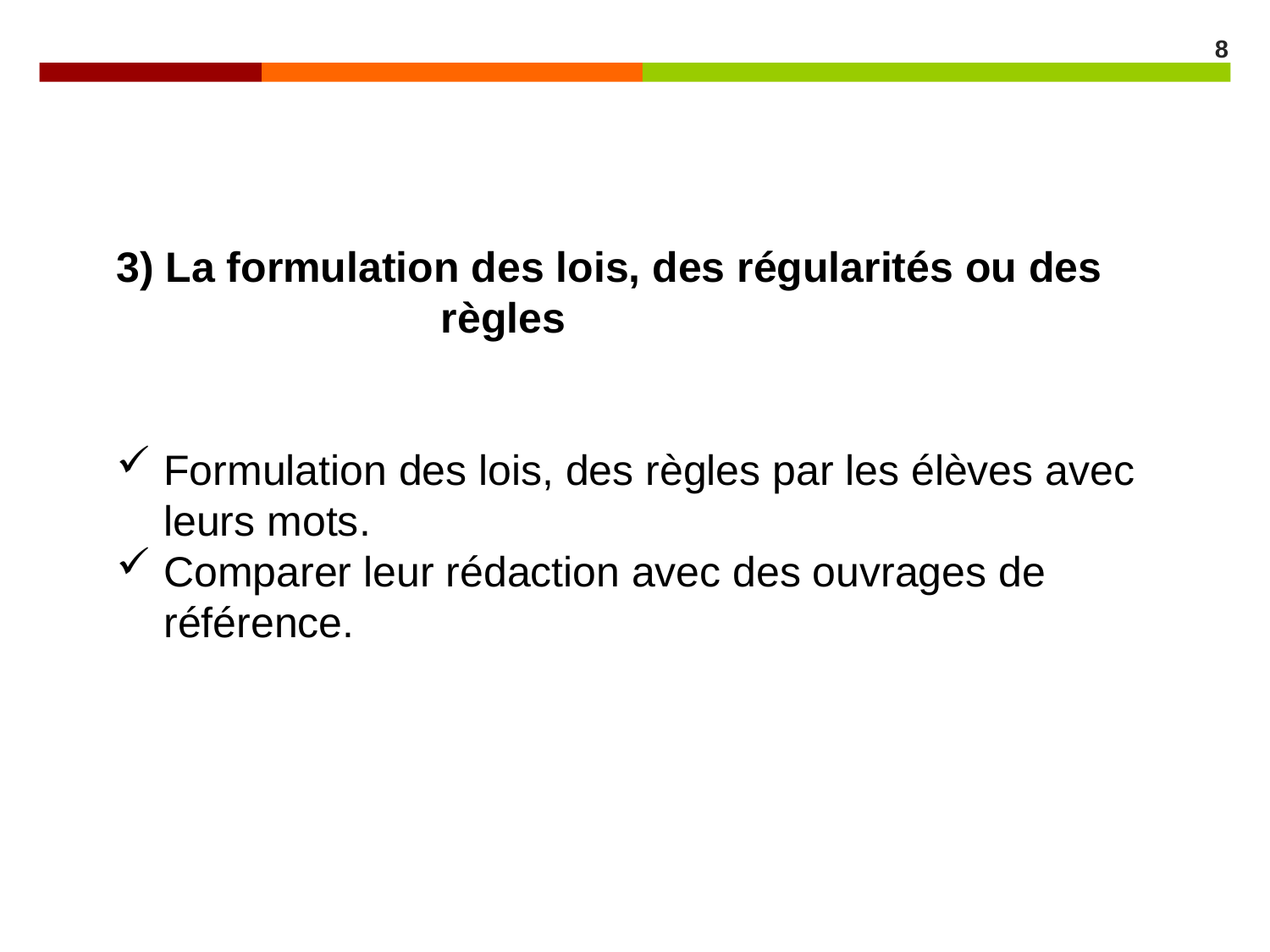

8
3) La formulation des lois, des régularités ou des 			      règles

Formulation des lois, des règles par les élèves avec leurs mots.
Comparer leur rédaction avec des ouvrages de référence.